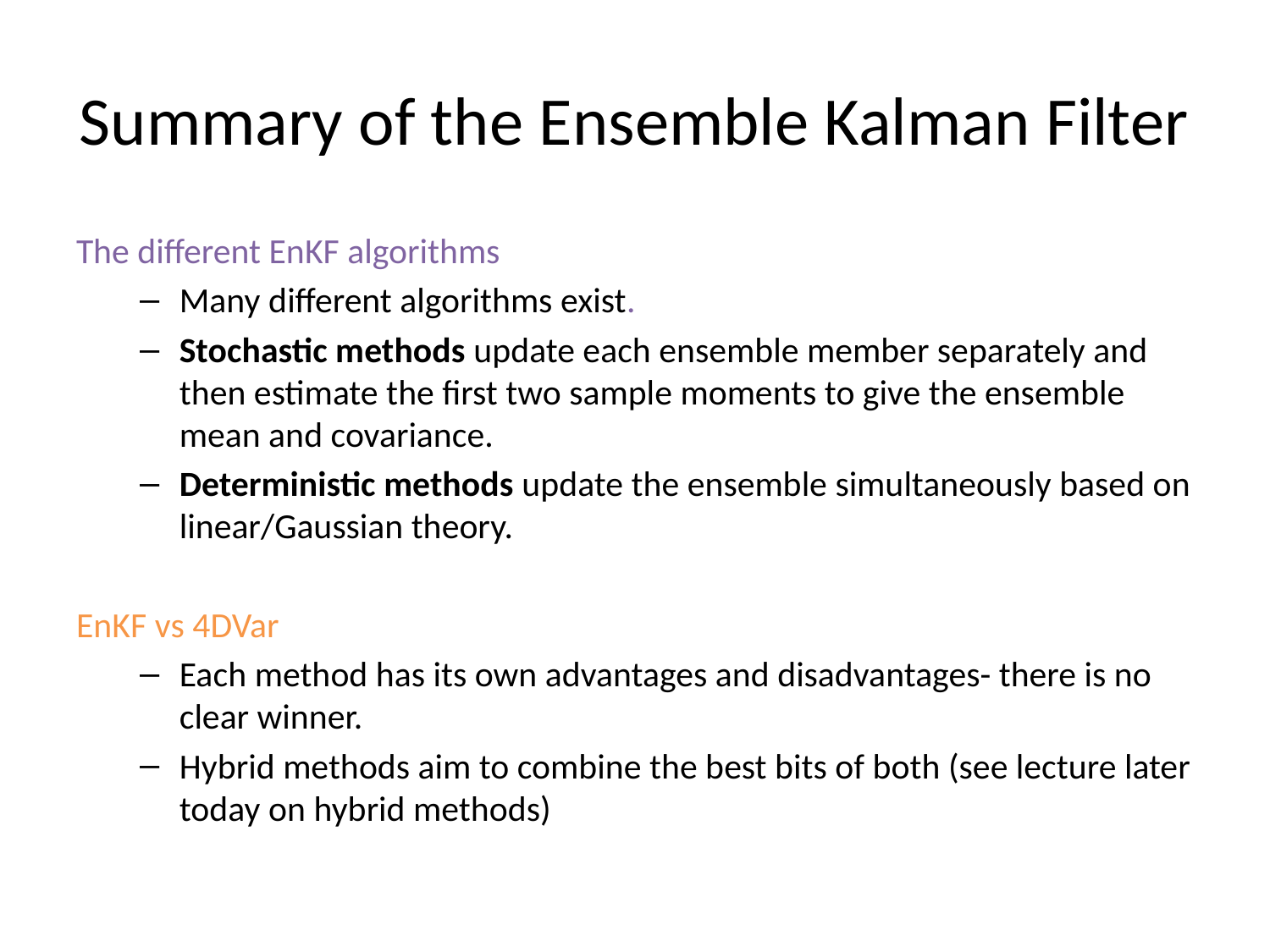

# Summary of the Ensemble Kalman Filter
The different EnKF algorithms
Many different algorithms exist.
Stochastic methods update each ensemble member separately and then estimate the first two sample moments to give the ensemble mean and covariance.
Deterministic methods update the ensemble simultaneously based on linear/Gaussian theory.

EnKF vs 4DVar
Each method has its own advantages and disadvantages- there is no clear winner.
Hybrid methods aim to combine the best bits of both (see lecture later today on hybrid methods)